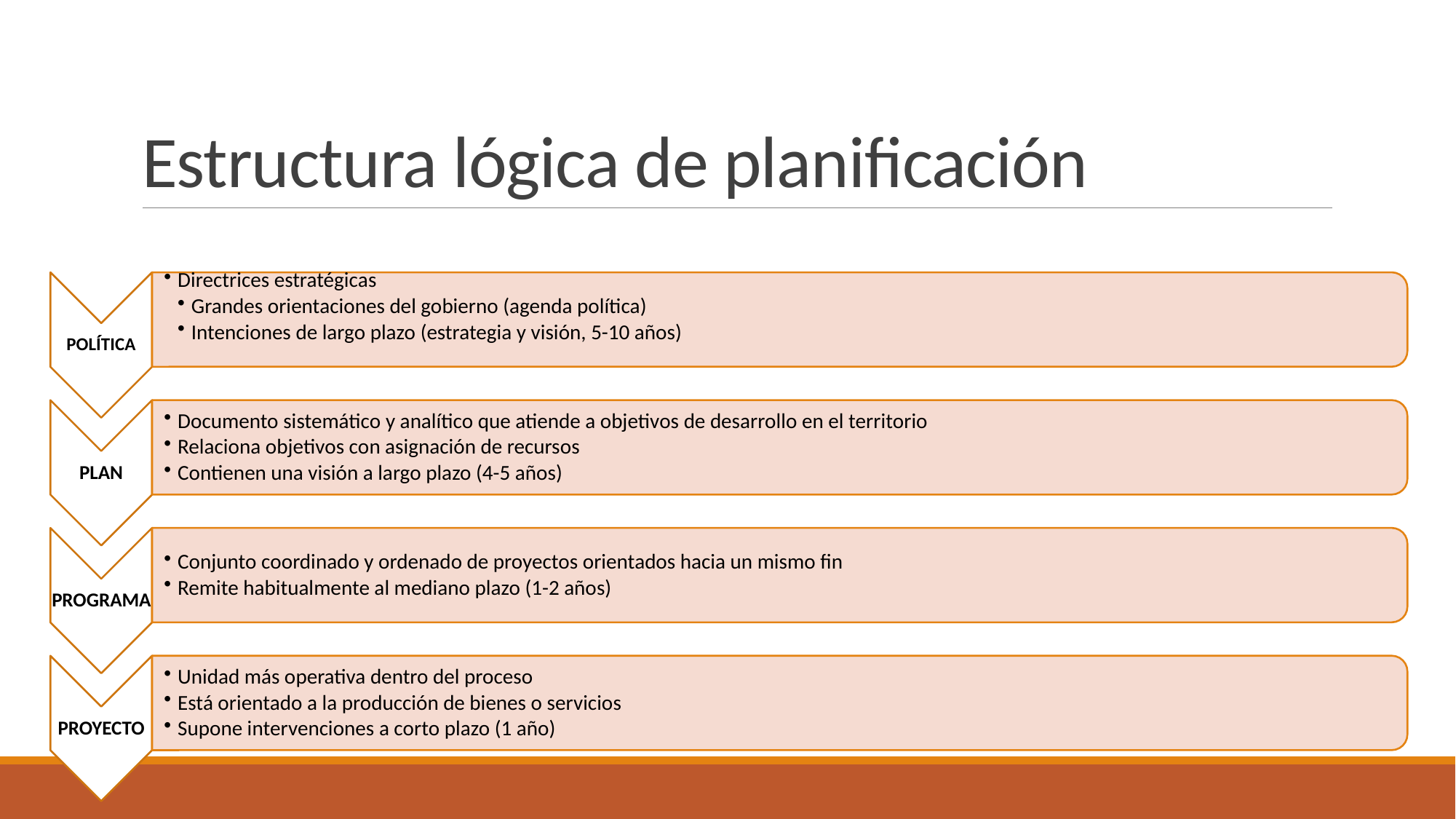

# Estructura lógica de planificación
POLÍTICA
Directrices estratégicas
Grandes orientaciones del gobierno (agenda política)
Intenciones de largo plazo (estrategia y visión, 5-10 años)

PLAN
Documento sistemático y analítico que atiende a objetivos de desarrollo en el territorio
Relaciona objetivos con asignación de recursos
Contienen una visión a largo plazo (4-5 años)
PROGRAMA
Conjunto coordinado y ordenado de proyectos orientados hacia un mismo fin
Remite habitualmente al mediano plazo (1-2 años)
PROYECTO
Unidad más operativa dentro del proceso
Está orientado a la producción de bienes o servicios
Supone intervenciones a corto plazo (1 año)